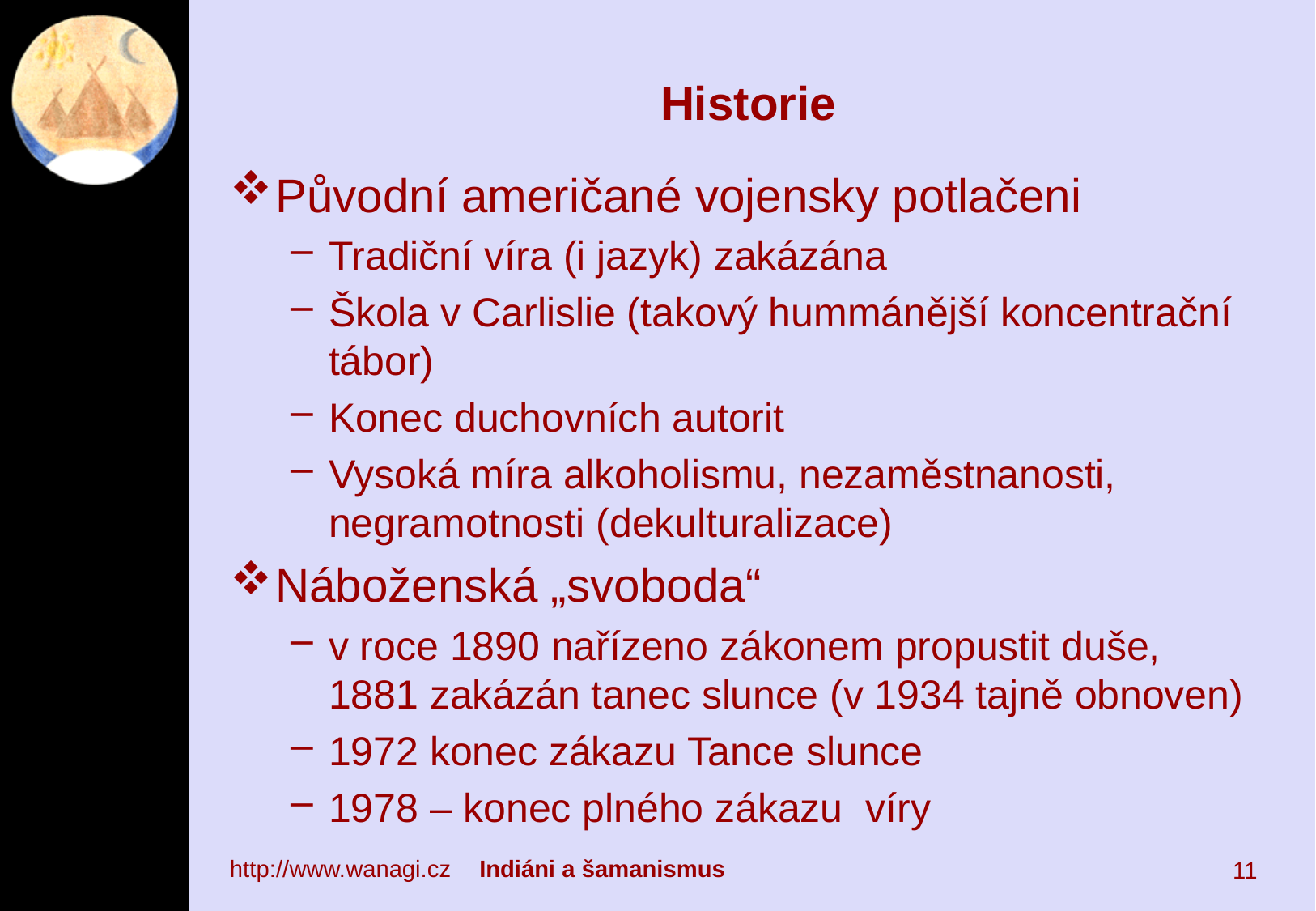

# Historie
Původní američané vojensky potlačeni
Tradiční víra (i jazyk) zakázána
Škola v Carlislie (takový hummánější koncentrační tábor)
Konec duchovních autorit
Vysoká míra alkoholismu, nezaměstnanosti, negramotnosti (dekulturalizace)
Náboženská „svoboda“
v roce 1890 nařízeno zákonem propustit duše, 1881 zakázán tanec slunce (v 1934 tajně obnoven)
1972 konec zákazu Tance slunce
1978 – konec plného zákazu  víry

http://www.wanagi.cz	 Indiáni a šamanismus
11